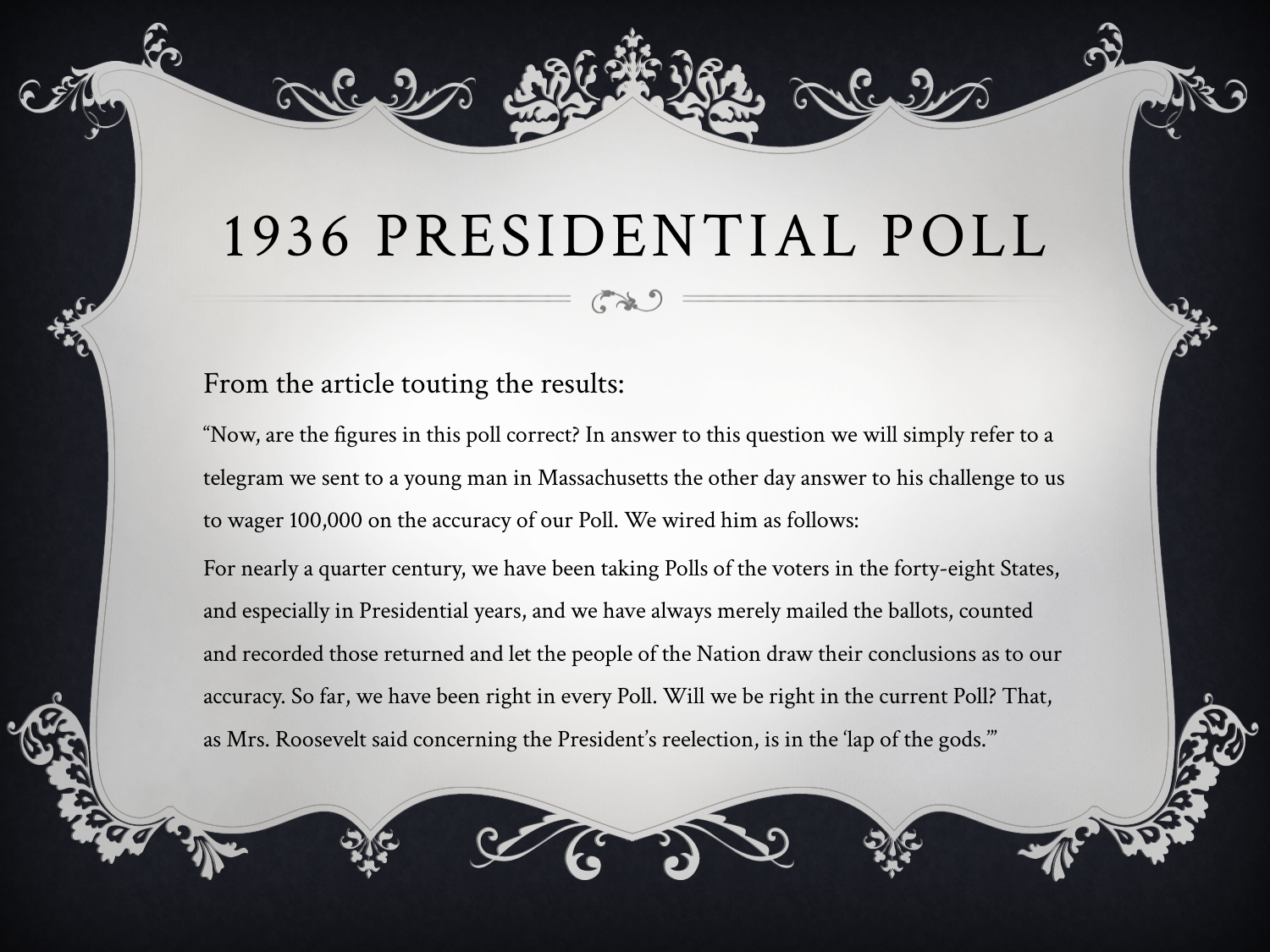

# 1936 Presidential poll
From the article touting the results:
“Now, are the figures in this poll correct? In answer to this question we will simply refer to a telegram we sent to a young man in Massachusetts the other day answer to his challenge to us to wager 100,000 on the accuracy of our Poll. We wired him as follows:
For nearly a quarter century, we have been taking Polls of the voters in the forty-eight States, and especially in Presidential years, and we have always merely mailed the ballots, counted and recorded those returned and let the people of the Nation draw their conclusions as to our accuracy. So far, we have been right in every Poll. Will we be right in the current Poll? That, as Mrs. Roosevelt said concerning the President’s reelection, is in the ‘lap of the gods.’”